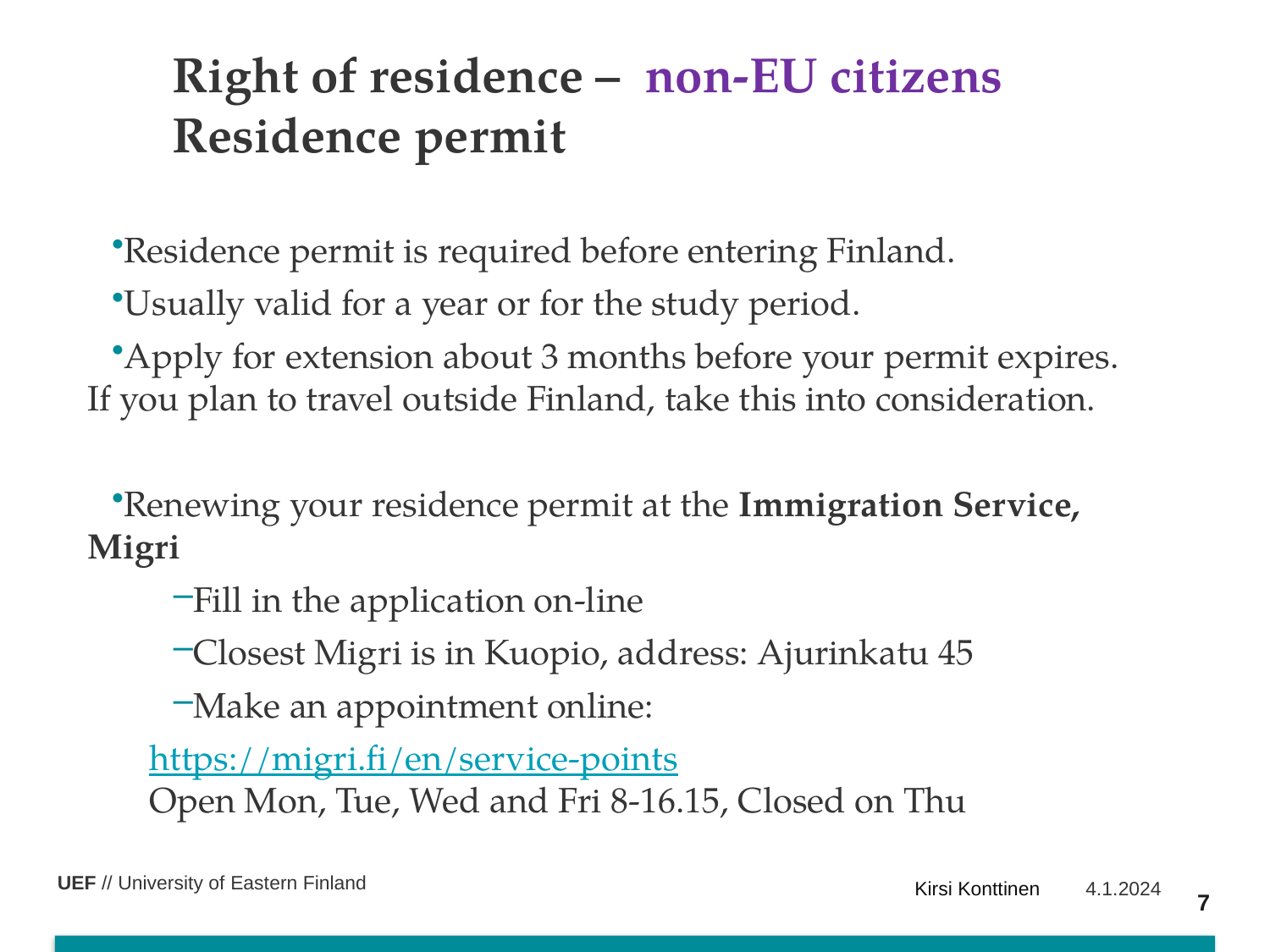

Right of residence –  non-EU citizens
Residence permit

Residence permit is required before entering Finland.
Usually valid for a year or for the study period.
Apply for extension about 3 months before your permit expires. If you plan to travel outside Finland, take this into consideration.

Renewing your residence permit at the Immigration Service, Migri
Fill in the application on-line
Closest Migri is in Kuopio, address: Ajurinkatu 45
Make an appointment online:
https://migri.fi/en/service-points
Open Mon, Tue, Wed and Fri 8-16.15, Closed on Thu

Kirsi Konttinen
4.1.2024

7